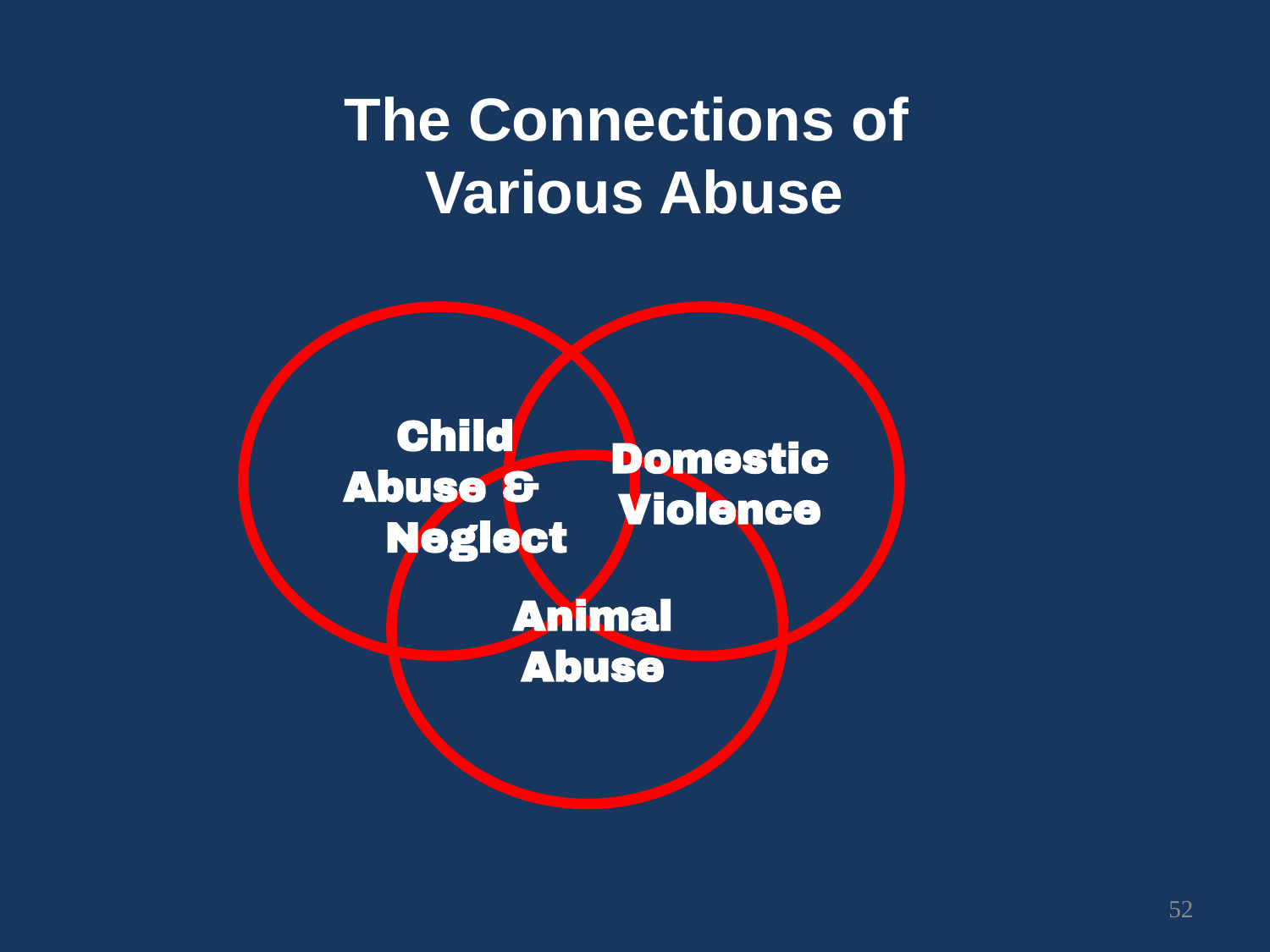

# The Connections of Various Abuse

Child Abuse &      Neglect
Domestic Violence

Animal Abuse
52